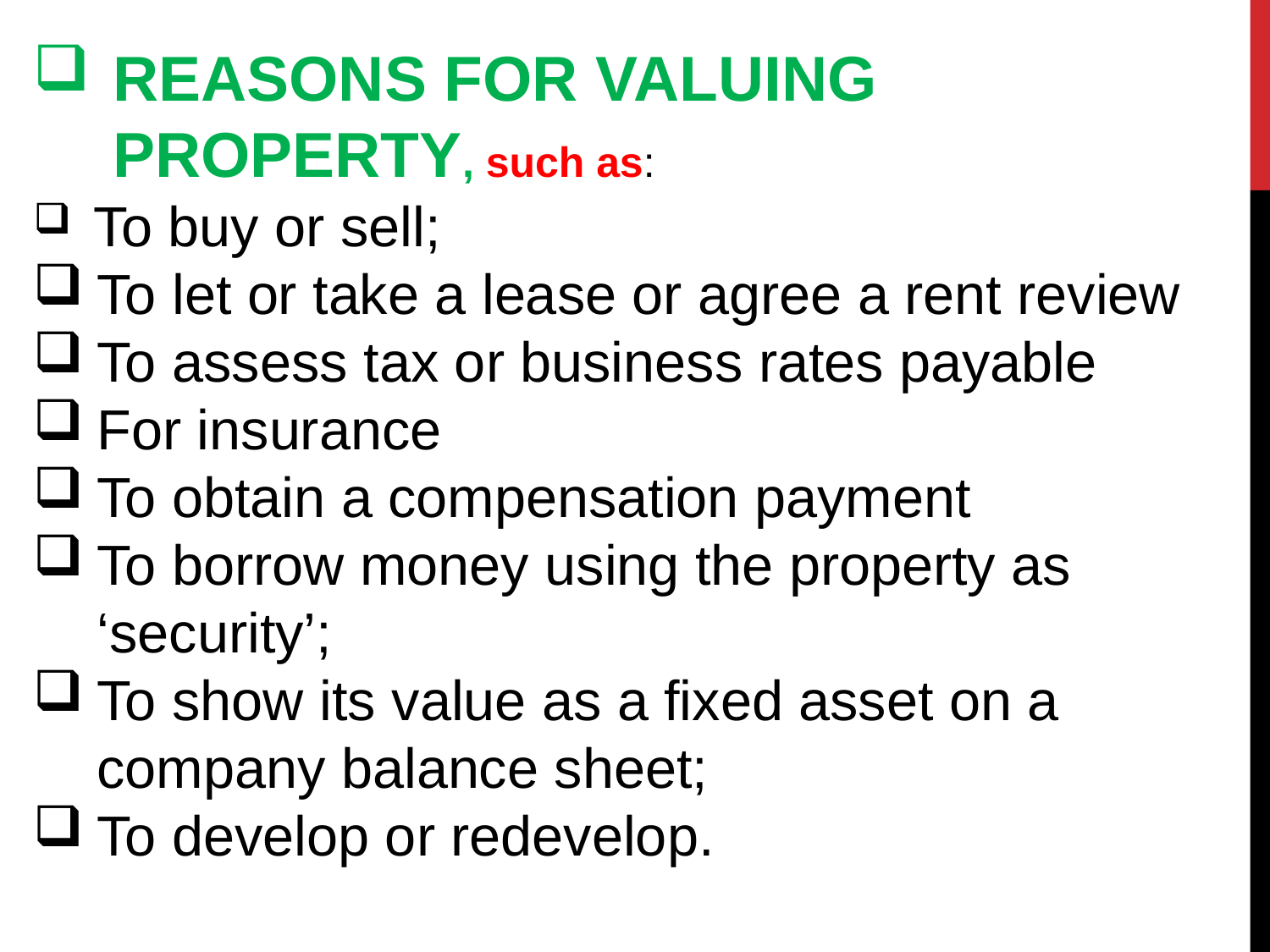

REASONS FOR VALUING PROPERTY, such as:
 To buy or sell;
To let or take a lease or agree a rent review
To assess tax or business rates payable
For insurance
To obtain a compensation payment
To borrow money using the property as ‘security’;
To show its value as a fixed asset on a company balance sheet;
To develop or redevelop.